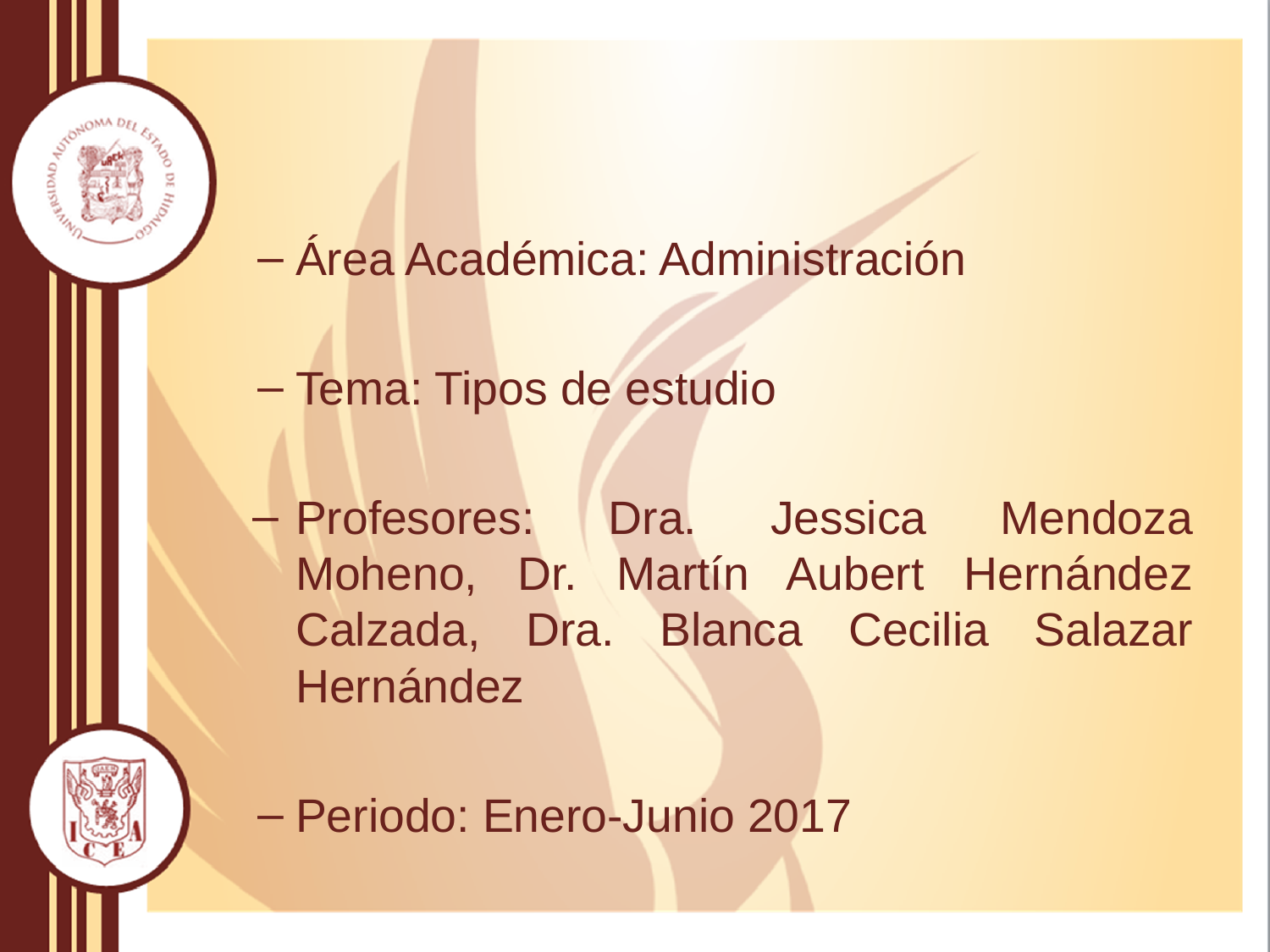

Área Académica: Administración

Tema: Tipos de estudio

Profesores: Dra. Jessica Mendoza Moheno, Dr. Martín Aubert Hernández Calzada, Dra. Blanca Cecilia Salazar Hernández

Periodo: Enero-Junio 2017